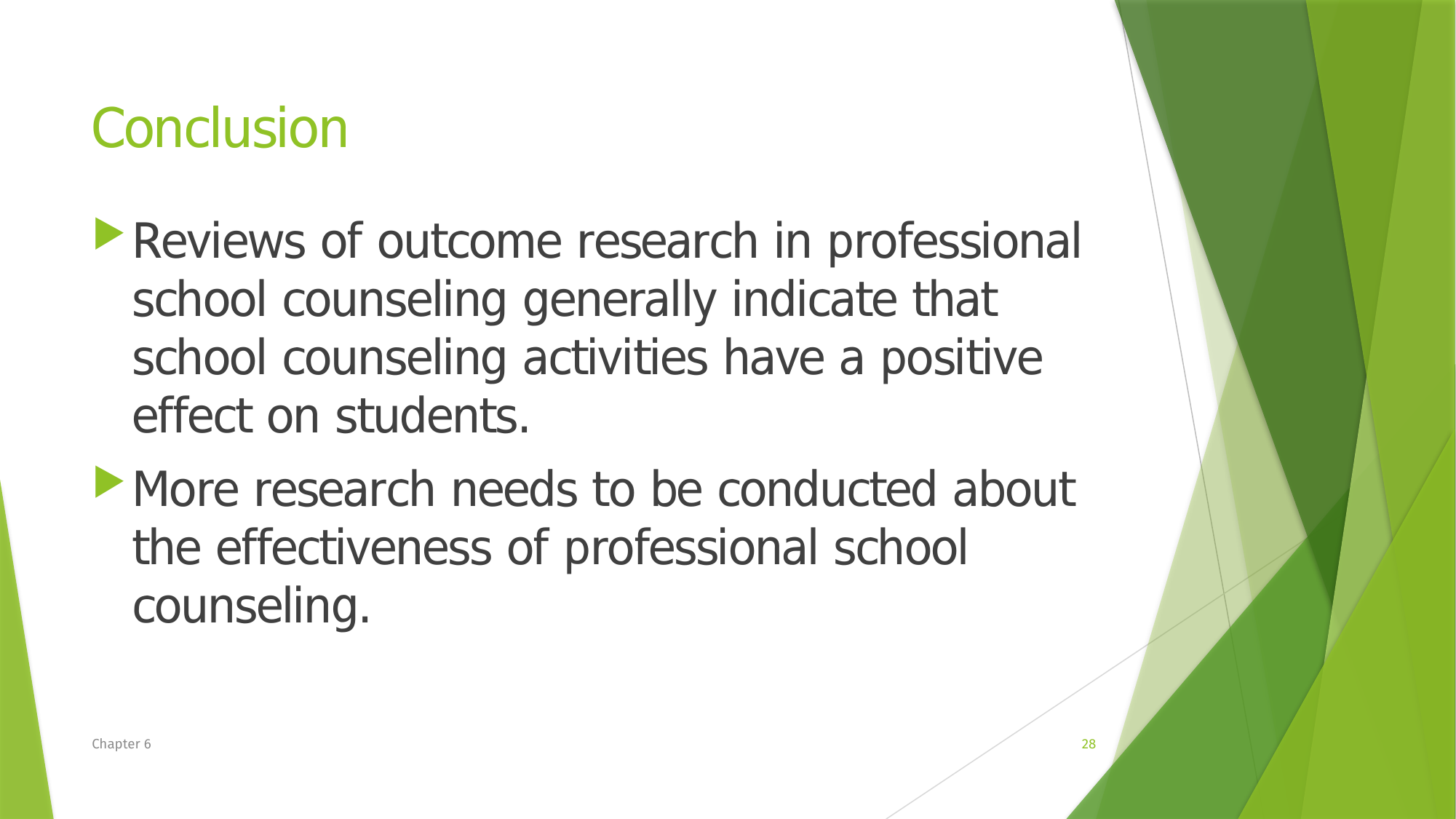

Conclusion
Reviews of outcome research in professional school counseling generally indicate that school counseling activities have a positive effect on students.
More research needs to be conducted about the effectiveness of professional school counseling.
Chapter 6
28